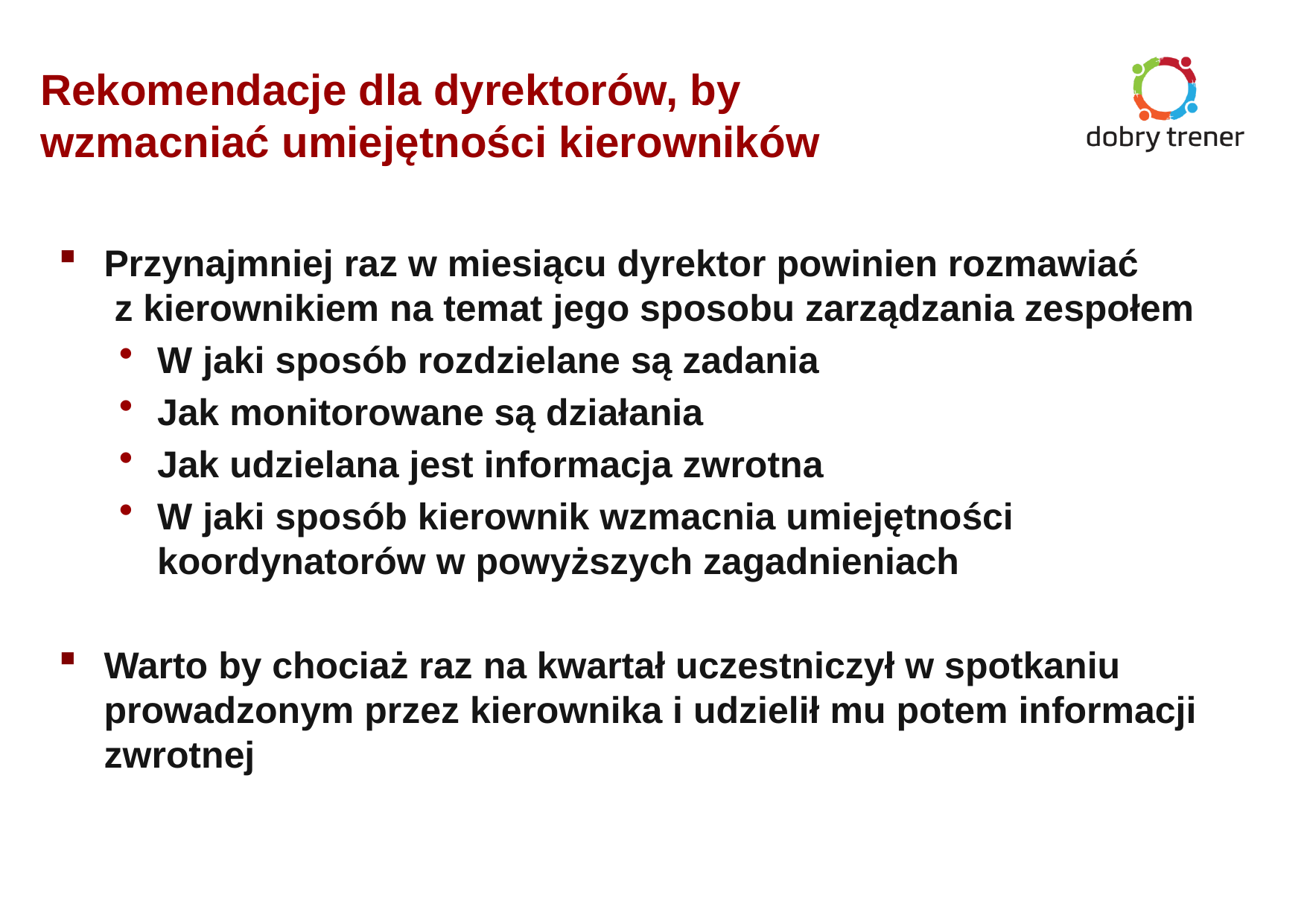

# Rekomendacje dla dyrektorów, by wzmacniać umiejętności kierowników
Przynajmniej raz w miesiącu dyrektor powinien rozmawiać
 z kierownikiem na temat jego sposobu zarządzania zespołem
W jaki sposób rozdzielane są zadania
Jak monitorowane są działania
Jak udzielana jest informacja zwrotna
W jaki sposób kierownik wzmacnia umiejętności koordynatorów w powyższych zagadnieniach

Warto by chociaż raz na kwartał uczestniczył w spotkaniu prowadzonym przez kierownika i udzielił mu potem informacji zwrotnej